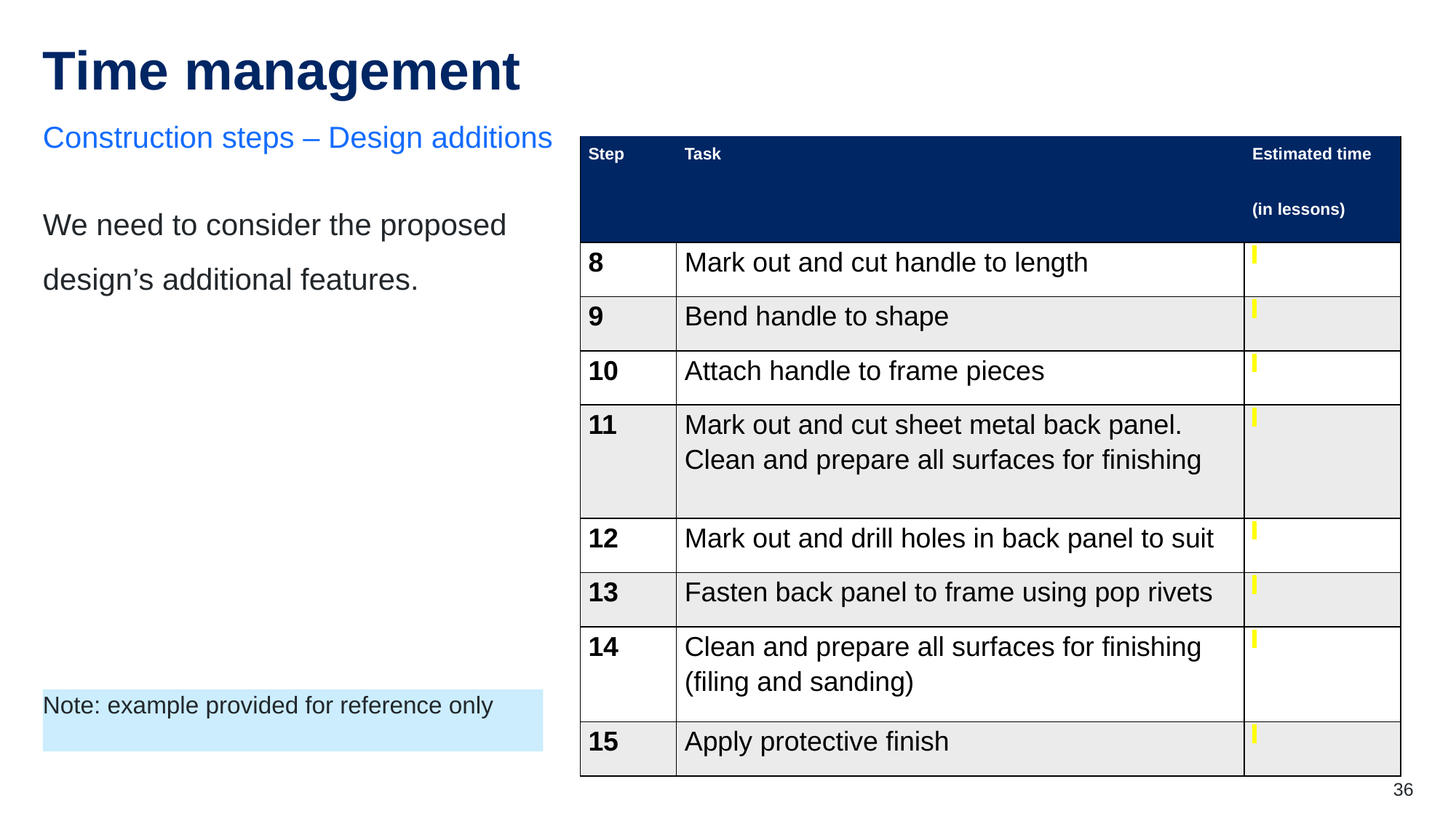

# Time management
Construction steps – Design additions
| Step | Task | Estimated time (in lessons) |
| --- | --- | --- |
| 8 | Mark out and cut handle to length |  |
| 9 | Bend handle to shape |  |
| 10 | Attach handle to frame pieces |  |
| 11 | Mark out and cut sheet metal back panel. Clean and prepare all surfaces for finishing |  |
| 12 | Mark out and drill holes in back panel to suit |  |
| 13 | Fasten back panel to frame using pop rivets |  |
| 14 | Clean and prepare all surfaces for finishing (filing and sanding) |  |
| 15 | Apply protective finish |  |
We need to consider the proposed design’s additional features.
Note: example provided for reference only

36